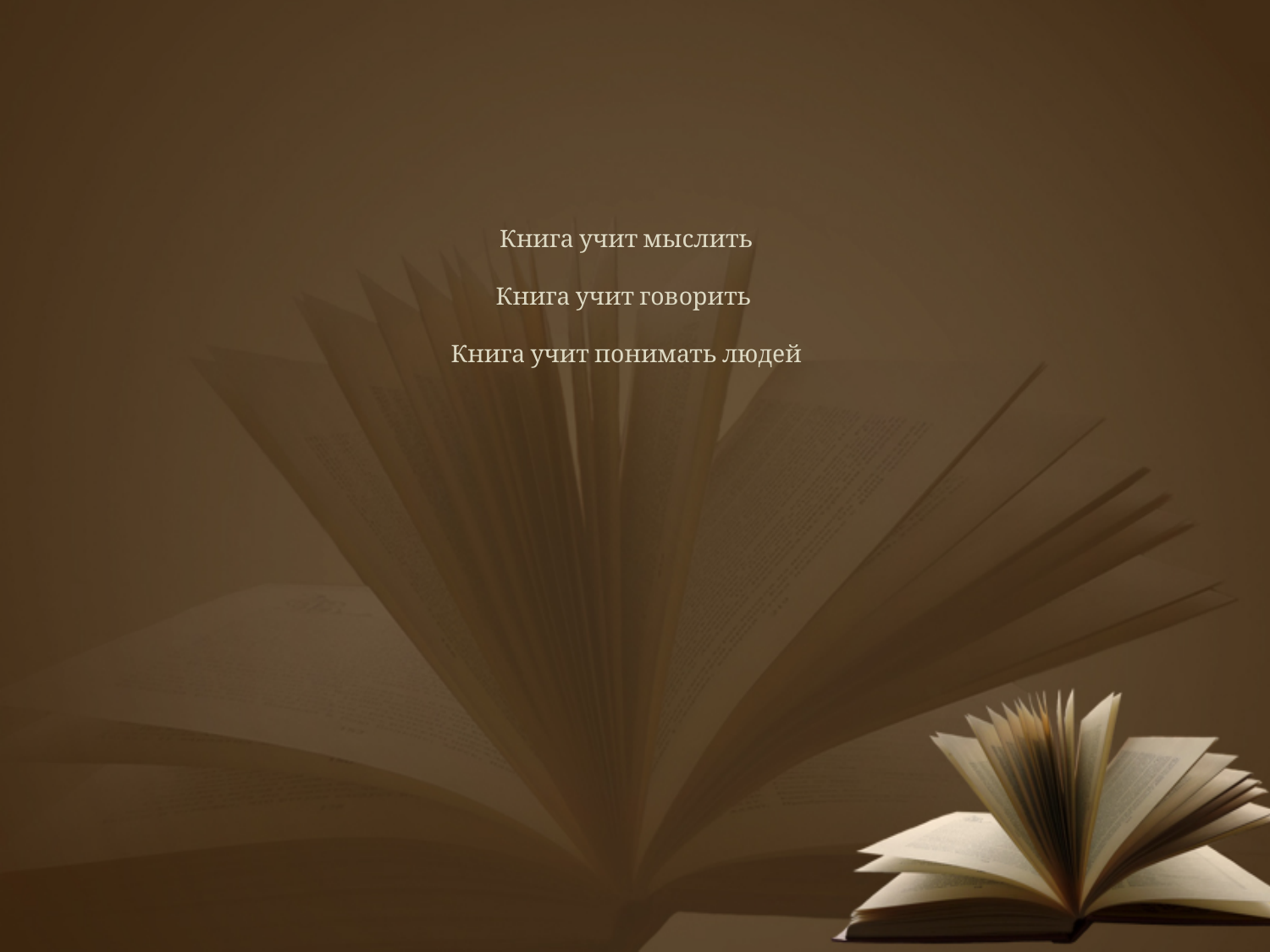

# Книга учит мыслить Книга учит говорить Книга учит понимать людей